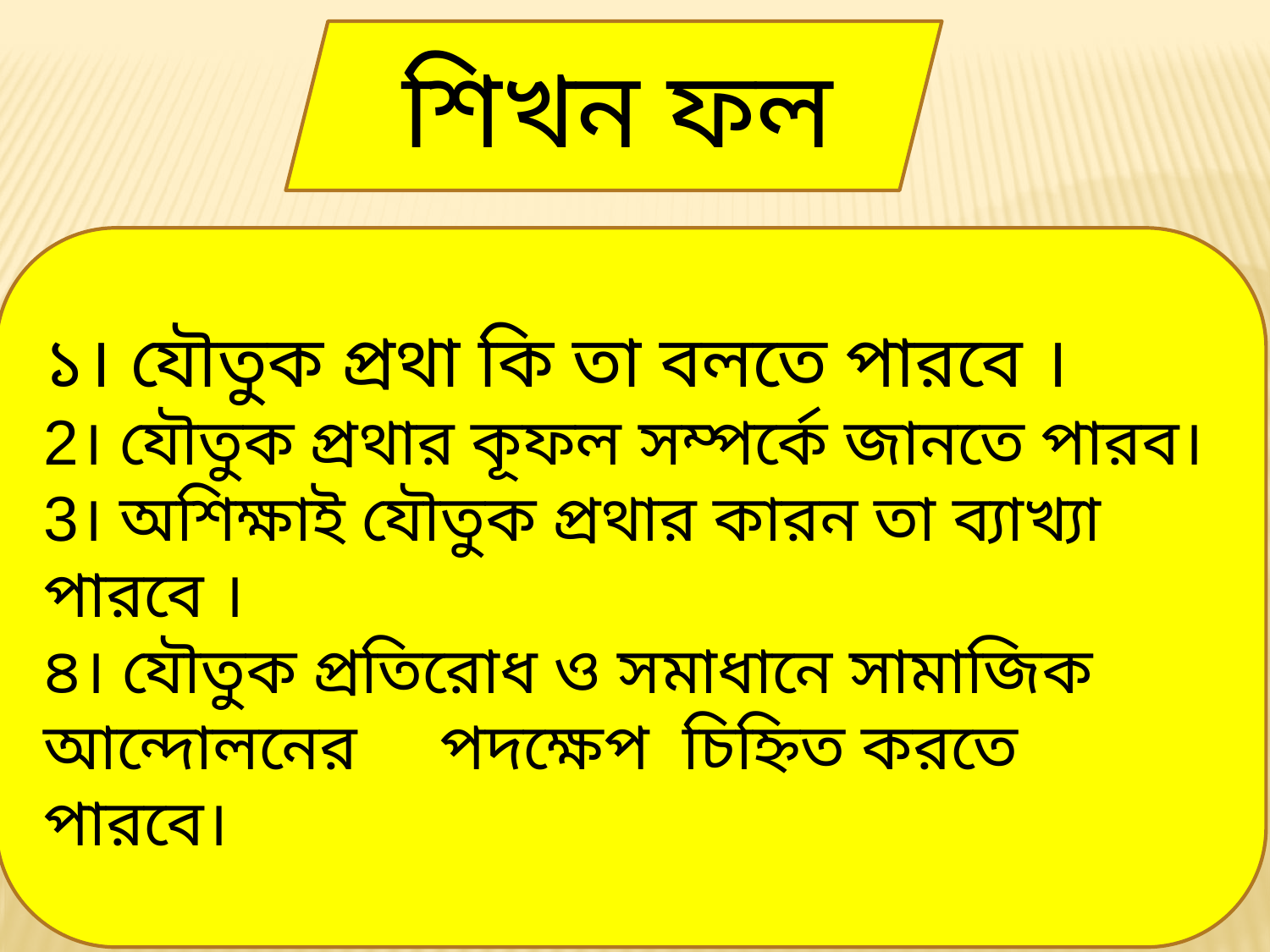

শিখন ফল
১। যৌতুক প্রথা কি তা বলতে পারবে ।
2। যৌতুক প্রথার কূফল সম্পর্কে জানতে পারব।
3। অশিক্ষাই যৌতুক প্রথার কারন তা ব্যাখ্যা পারবে ।
৪। যৌতুক প্রতিরোধ ও সমাধানে সামাজিক আন্দোলনের     পদক্ষেপ  চিহ্নিত করতে পারবে।